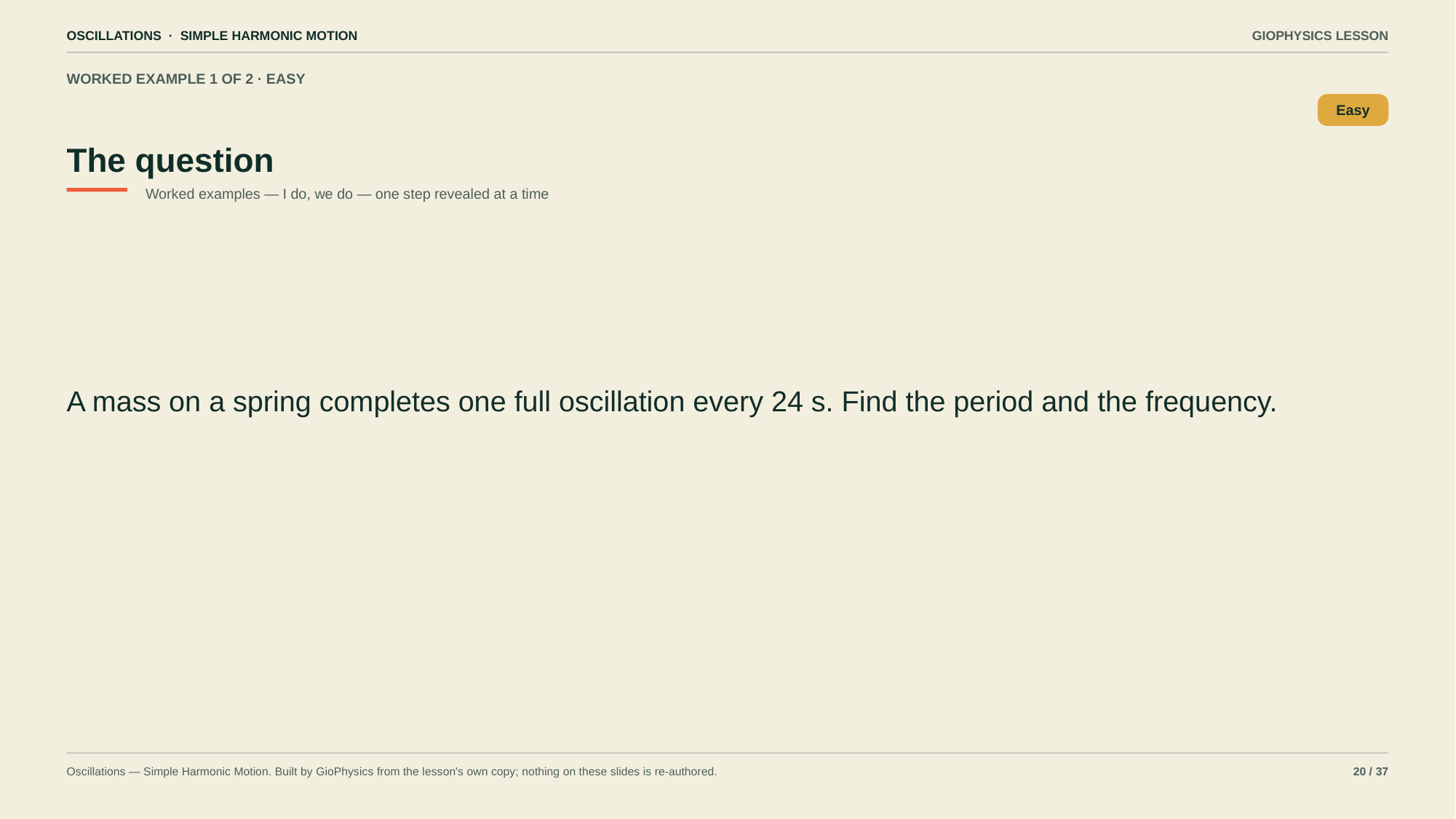

OSCILLATIONS  ·  SIMPLE HARMONIC MOTION
GIOPHYSICS LESSON

WORKED EXAMPLE 1 OF 2 · EASY
The question

Easy
Worked examples — I do, we do — one step revealed at a time

A mass on a spring completes one full oscillation every 24 s. Find the period and the frequency.

Oscillations — Simple Harmonic Motion. Built by GioPhysics from the lesson's own copy; nothing on these slides is re-authored.
20 / 37